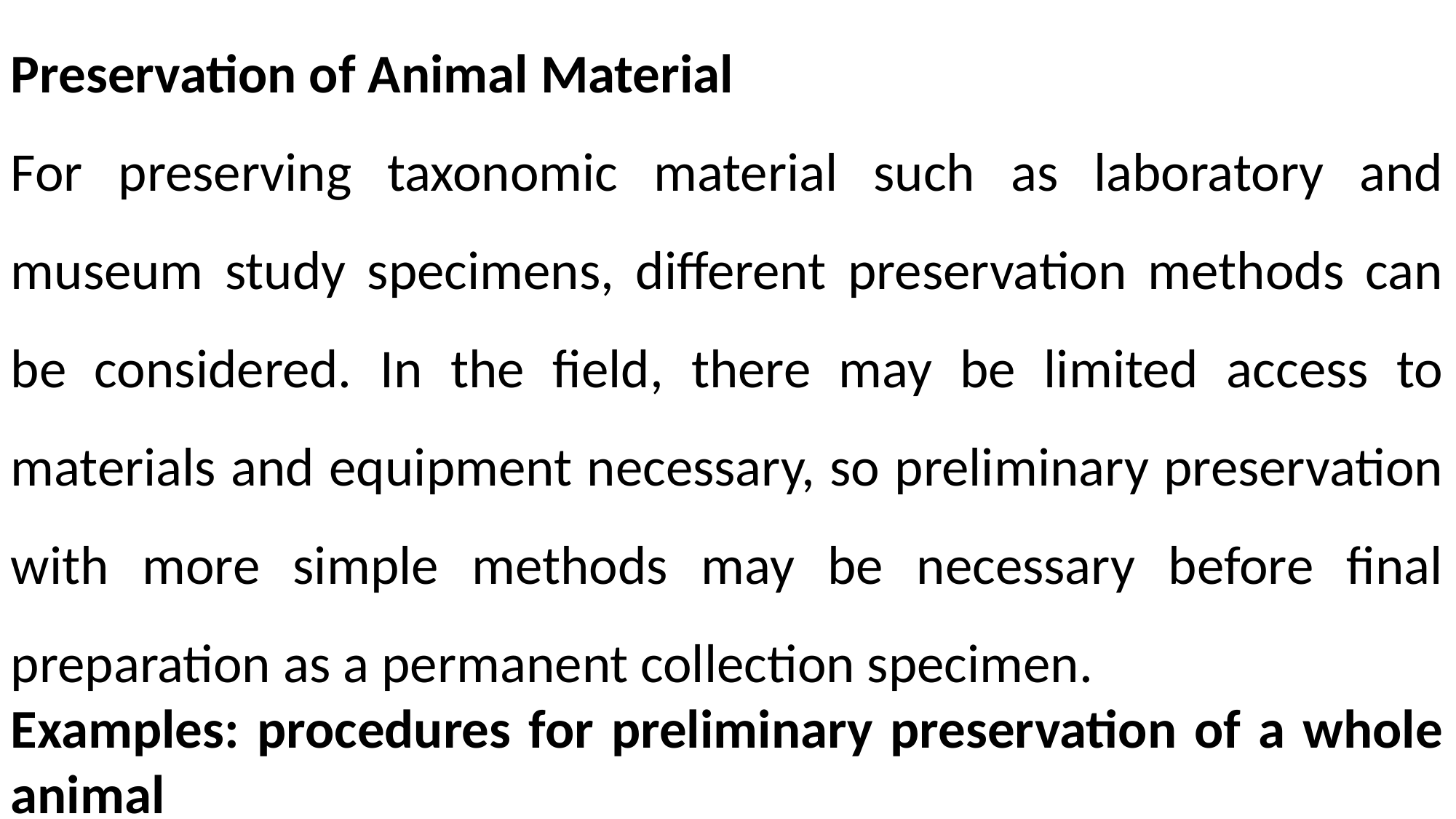

Preservation of Animal Material
For preserving taxonomic material such as laboratory and museum study specimens, different preservation methods can be considered. In the field, there may be limited access to materials and equipment necessary, so preliminary preservation with more simple methods may be necessary before final preparation as a permanent collection specimen.
Examples: procedures for preliminary preservation of a whole animal